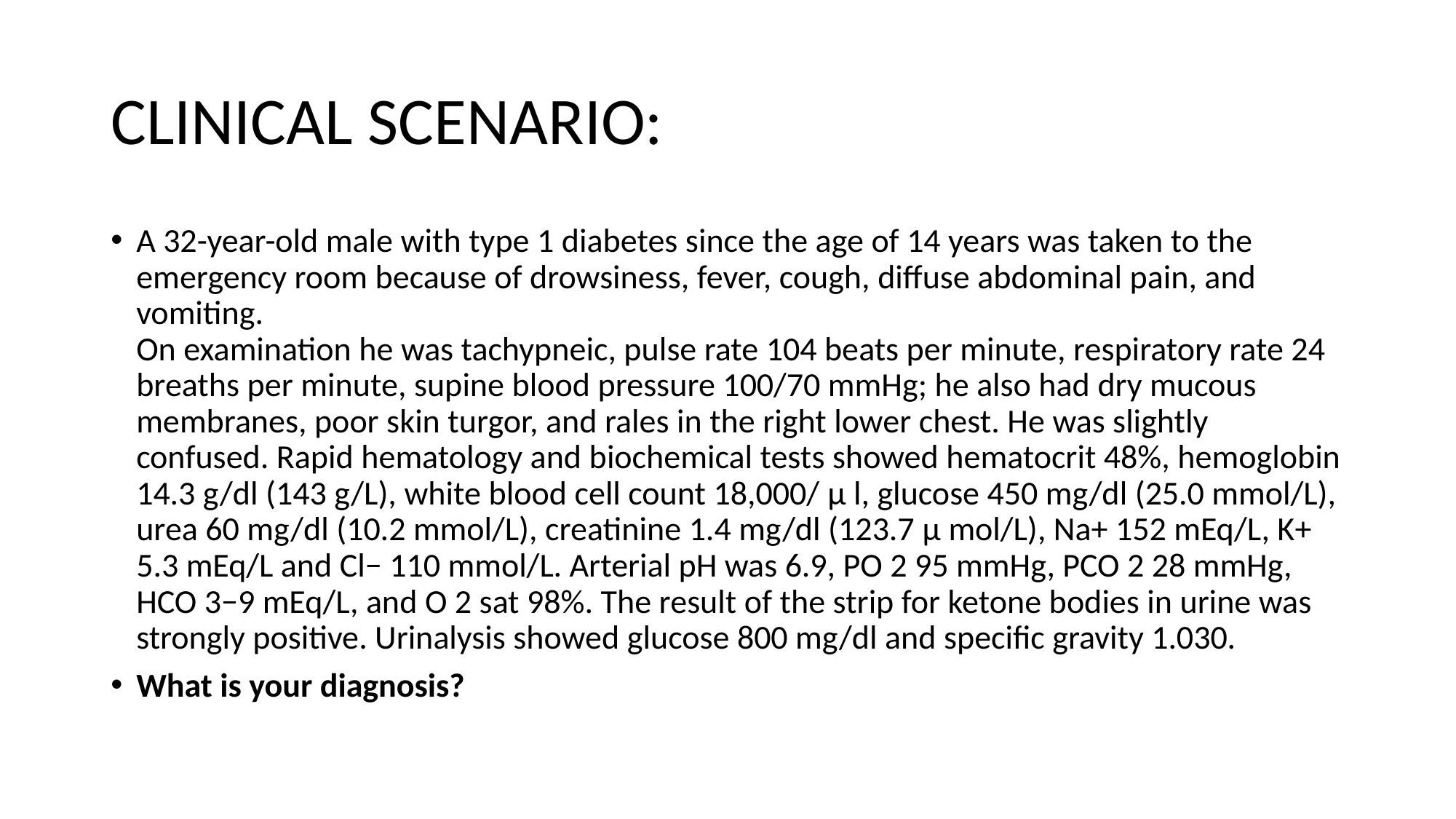

# CLINICAL SCENARIO:
A 32-year-old male with type 1 diabetes since the age of 14 years was taken to the emergency room because of drowsiness, fever, cough, diffuse abdominal pain, and vomiting.
On examination he was tachypneic, pulse rate 104 beats per minute, respiratory rate 24 breaths per minute, supine blood pressure 100/70 mmHg; he also had dry mucous membranes, poor skin turgor, and rales in the right lower chest. He was slightly confused. Rapid hematology and biochemical tests showed hematocrit 48%, hemoglobin 14.3 g/dl (143 g/L), white blood cell count 18,000/ μ l, glucose 450 mg/dl (25.0 mmol/L), urea 60 mg/dl (10.2 mmol/L), creatinine 1.4 mg/dl (123.7 μ mol/L), Na+ 152 mEq/L, K+ 5.3 mEq/L and Cl− 110 mmol/L. Arterial pH was 6.9, PO 2 95 mmHg, PCO 2 28 mmHg, HCO 3−9 mEq/L, and O 2 sat 98%. The result of the strip for ketone bodies in urine was strongly positive. Urinalysis showed glucose 800 mg/dl and specific gravity 1.030.
What is your diagnosis?